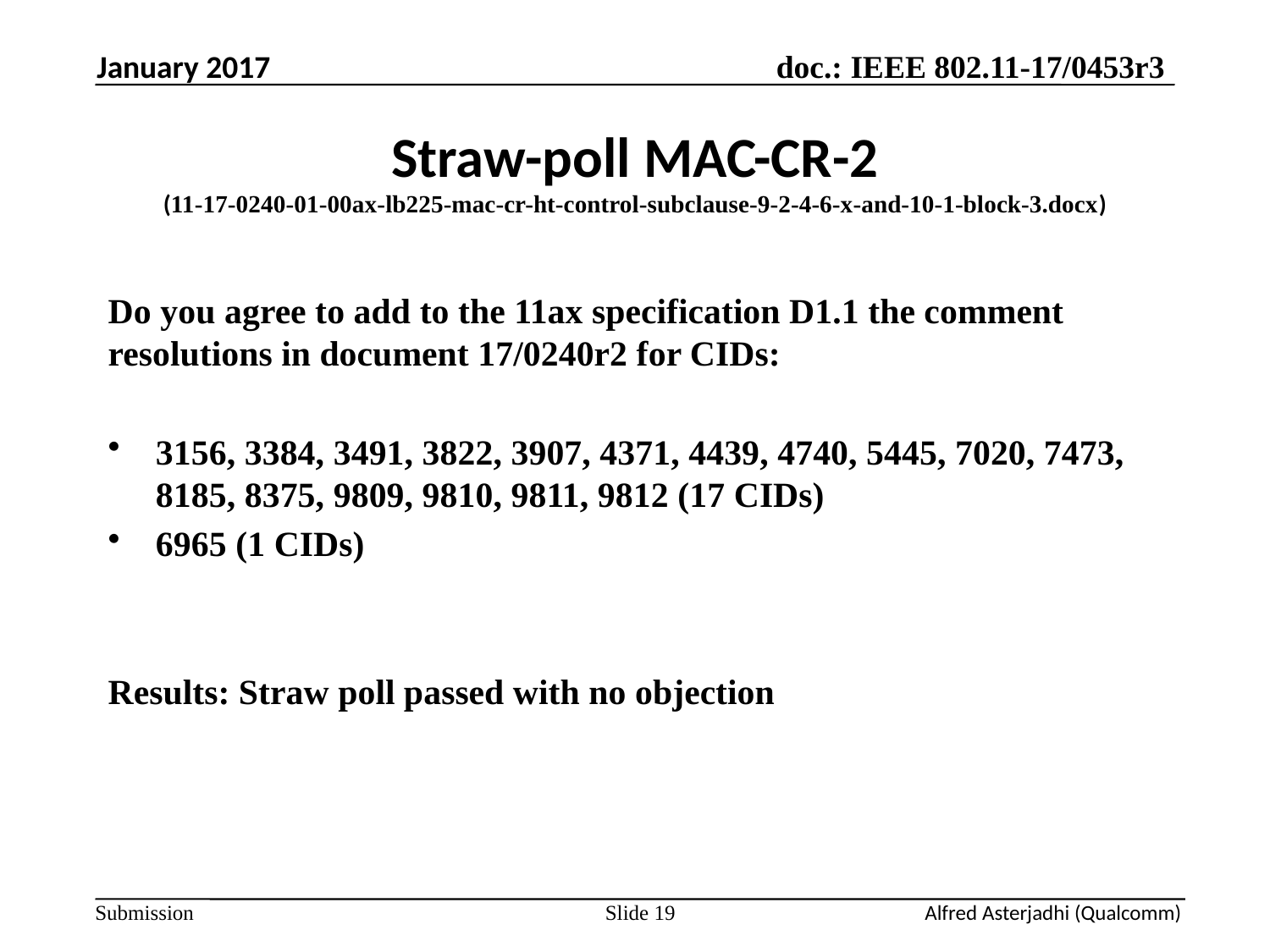

January 2017
# Straw-poll MAC-CR-2 (11-17-0240-01-00ax-lb225-mac-cr-ht-control-subclause-9-2-4-6-x-and-10-1-block-3.docx)

Do you agree to add to the 11ax specification D1.1 the comment resolutions in document 17/0240r2 for CIDs:

3156, 3384, 3491, 3822, 3907, 4371, 4439, 4740, 5445, 7020, 7473, 8185, 8375, 9809, 9810, 9811, 9812 (17 CIDs)
6965 (1 CIDs)

Results: Straw poll passed with no objection

Slide 19
Alfred Asterjadhi (Qualcomm)